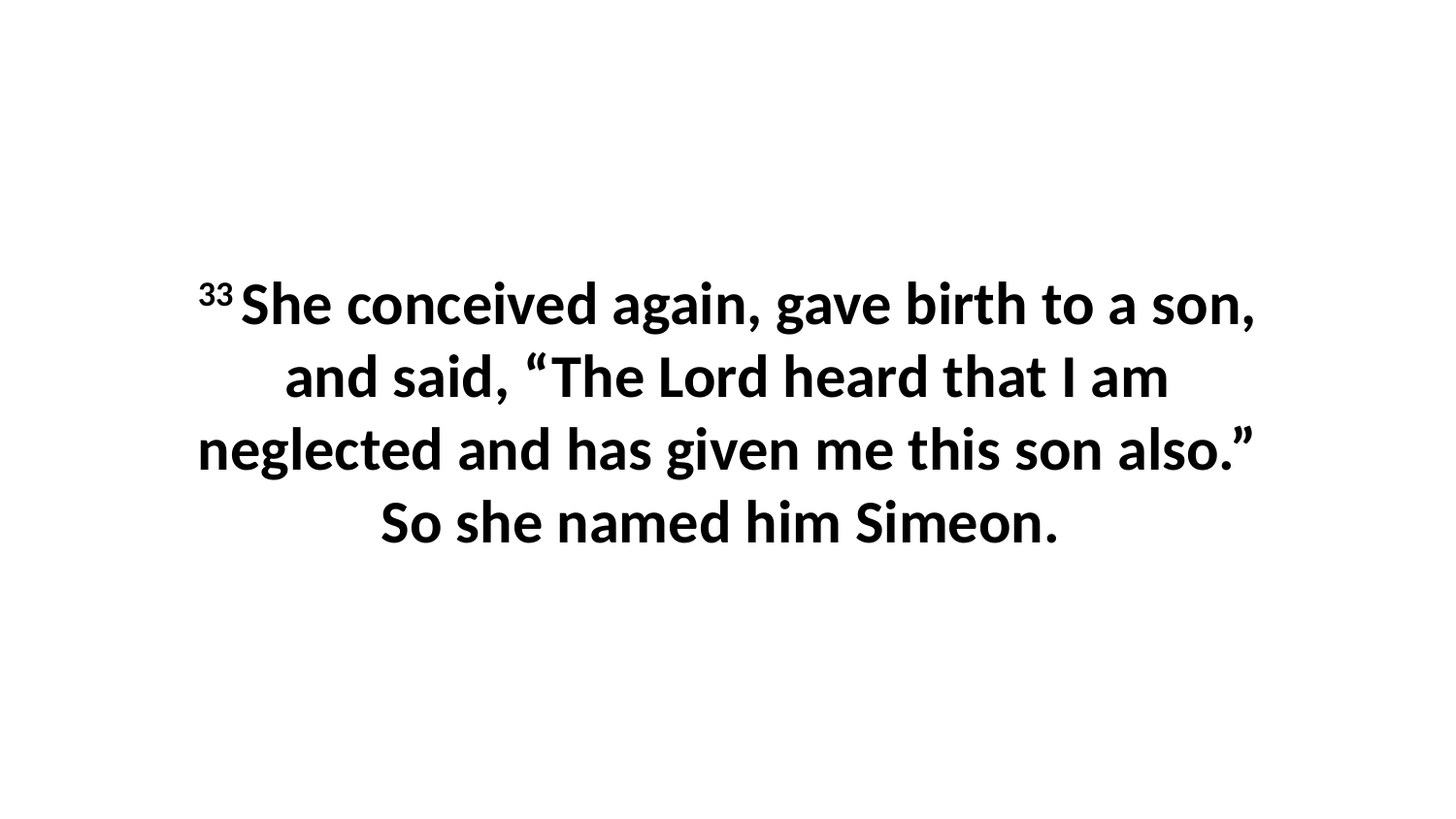

33 She conceived again, gave birth to a son, and said, “The Lord heard that I am neglected and has given me this son also.” So she named him Simeon.